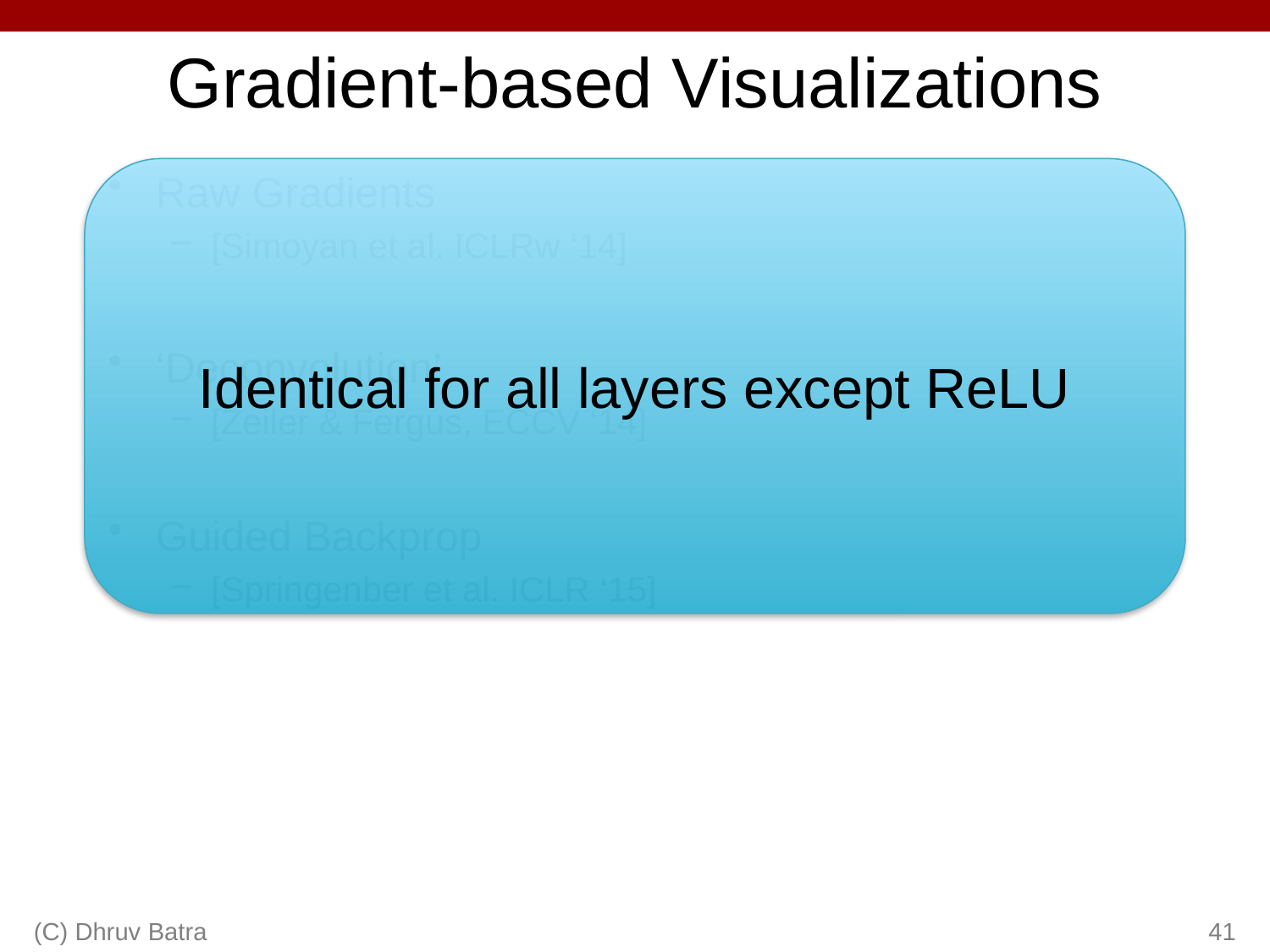

# Gradient-based Visualizations

Identical for all layers except ReLU
Raw Gradients
[Simoyan et al. ICLRw ‘14]

‘Deconvolution’
[Zeiler & Fergus, ECCV ‘14]

Guided Backprop
[Springenber et al. ICLR ‘15]

(C) Dhruv Batra
41